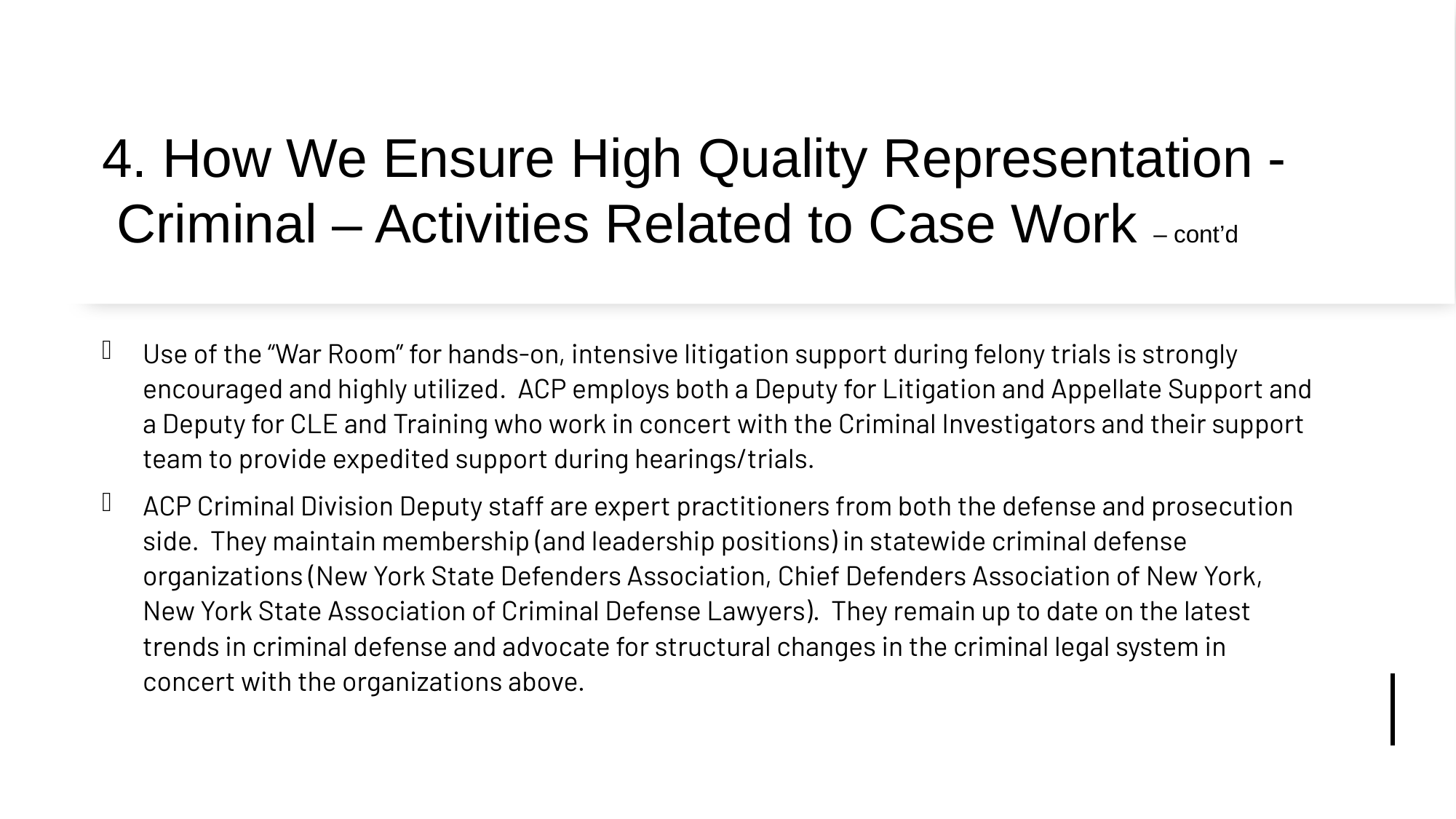

# 4. How We Ensure High Quality Representation -    Criminal – Activities Related to Case Work – cont’d
Use of the “War Room” for hands-on, intensive litigation support during felony trials is strongly encouraged and highly utilized.  ACP employs both a Deputy for Litigation and Appellate Support and a Deputy for CLE and Training who work in concert with the Criminal Investigators and their support team to provide expedited support during hearings/trials.
ACP Criminal Division Deputy staff are expert practitioners from both the defense and prosecution side.  They maintain membership (and leadership positions) in statewide criminal defense organizations (New York State Defenders Association, Chief Defenders Association of New York, New York State Association of Criminal Defense Lawyers).  They remain up to date on the latest trends in criminal defense and advocate for structural changes in the criminal legal system in concert with the organizations above.